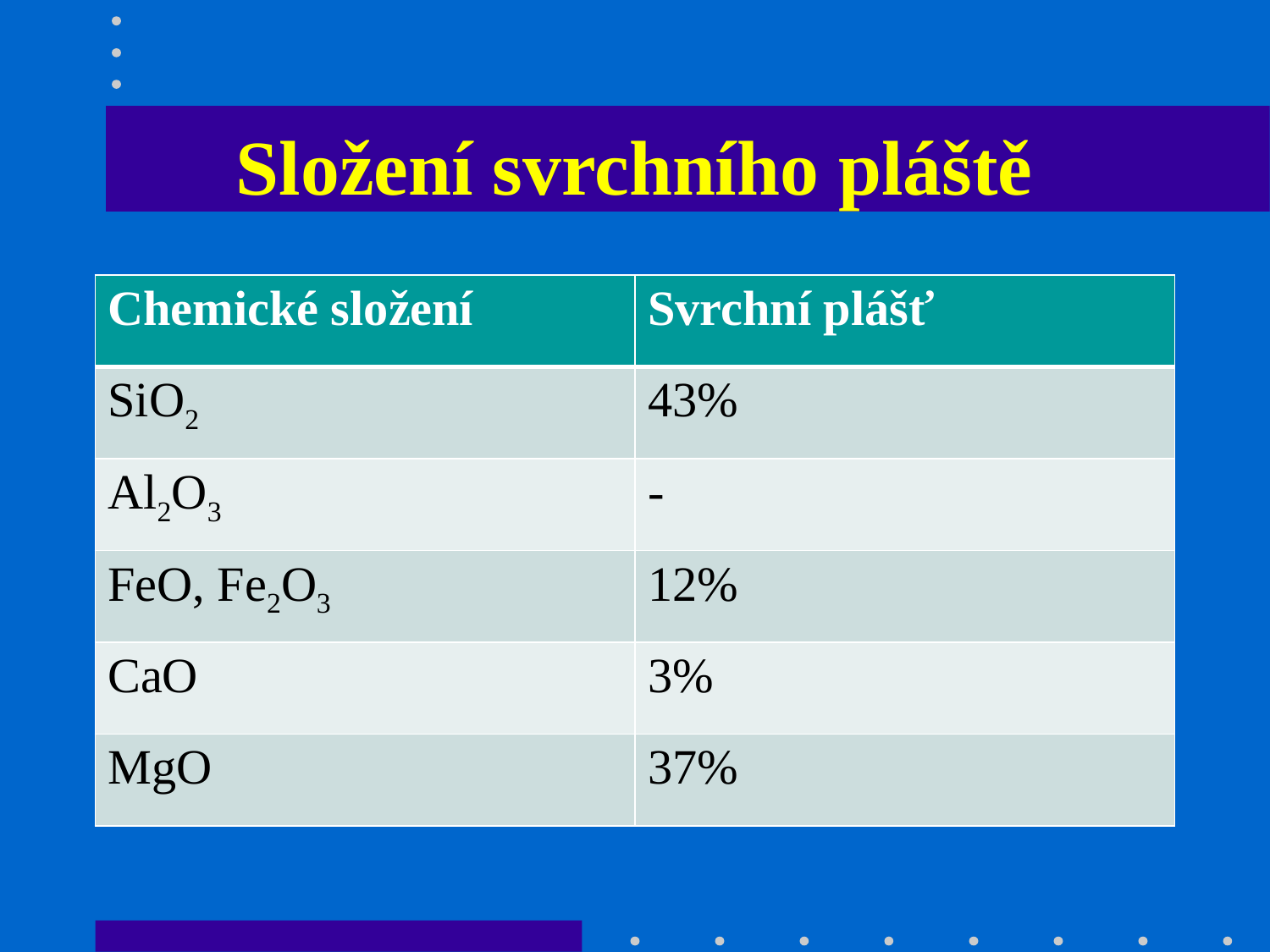

# Složení svrchního pláště
| Chemické složení | Svrchní plášť |
| --- | --- |
| SiO2 | 43% |
| Al2O3 | - |
| FeO, Fe2O3 | 12% |
| CaO | 3% |
| MgO | 37% |